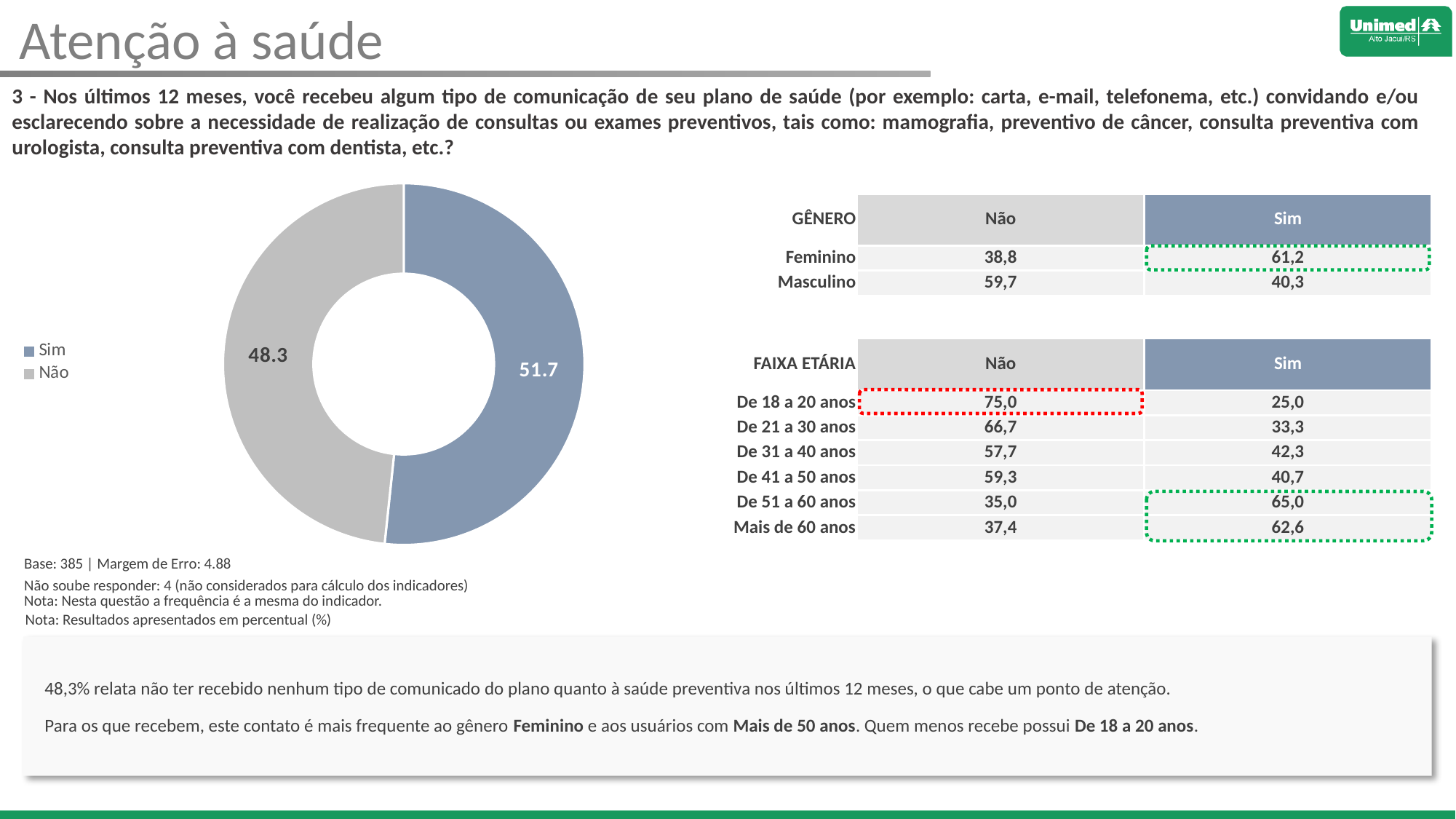

Atenção à saúde
3 - Nos últimos 12 meses, você recebeu algum tipo de comunicação de seu plano de saúde (por exemplo: carta, e-mail, telefonema, etc.) convidando e/ou esclarecendo sobre a necessidade de realização de consultas ou exames preventivos, tais como: mamografia, preventivo de câncer, consulta preventiva com urologista, consulta preventiva com dentista, etc.?

### Chart

| Category |  |
|---|---|
| Sim | 51.688311688311686 |
| Não | 48.311688311688314 |

### Chart

| Category |
|---|
| GÊNERO | Não | Sim |
| --- | --- | --- |
| Feminino | 38,8 | 61,2 |
| Masculino | 59,7 | 40,3 |
|  |  |  |
| FAIXA ETÁRIA | Não | Sim |
| De 18 a 20 anos | 75,0 | 25,0 |
| De 21 a 30 anos | 66,7 | 33,3 |
| De 31 a 40 anos | 57,7 | 42,3 |
| De 41 a 50 anos | 59,3 | 40,7 |
| De 51 a 60 anos | 35,0 | 65,0 |
| Mais de 60 anos | 37,4 | 62,6 |

| Base: 385 | Margem de Erro: 4.88 |  |
| --- | --- |
| Não soube responder: 4 (não considerados para cálculo dos indicadores) Nota: Nesta questão a frequência é a mesma do indicador. |  |
| Nota: Resultados apresentados em percentual (%) |  |
48,3% relata não ter recebido nenhum tipo de comunicado do plano quanto à saúde preventiva nos últimos 12 meses, o que cabe um ponto de atenção.

Para os que recebem, este contato é mais frequente ao gênero Feminino e aos usuários com Mais de 50 anos. Quem menos recebe possui De 18 a 20 anos.